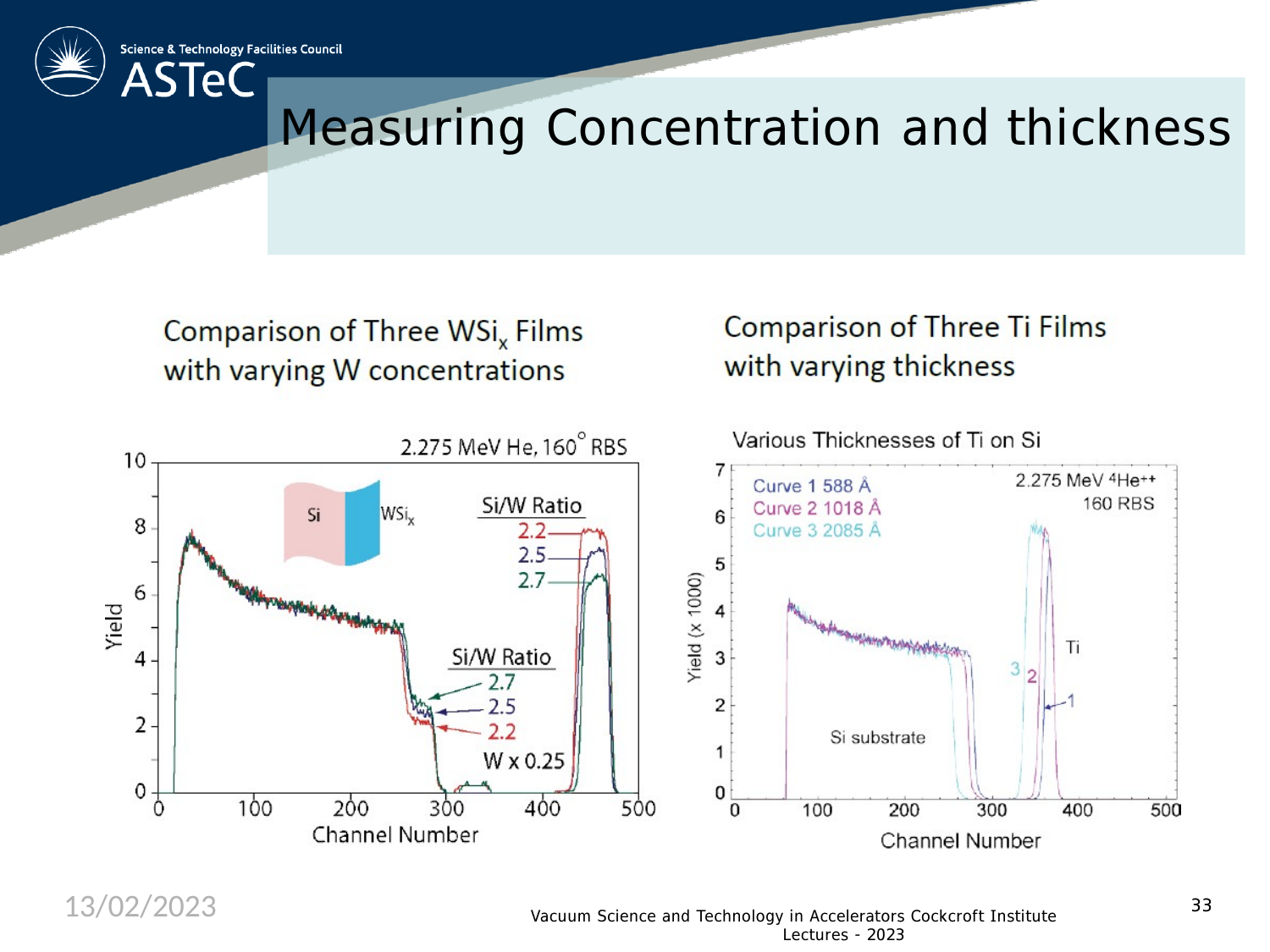

# Measuring Concentration and thickness

13/02/2023
33
Vacuum Science and Technology in Accelerators Cockcroft Institute Lectures - 2023